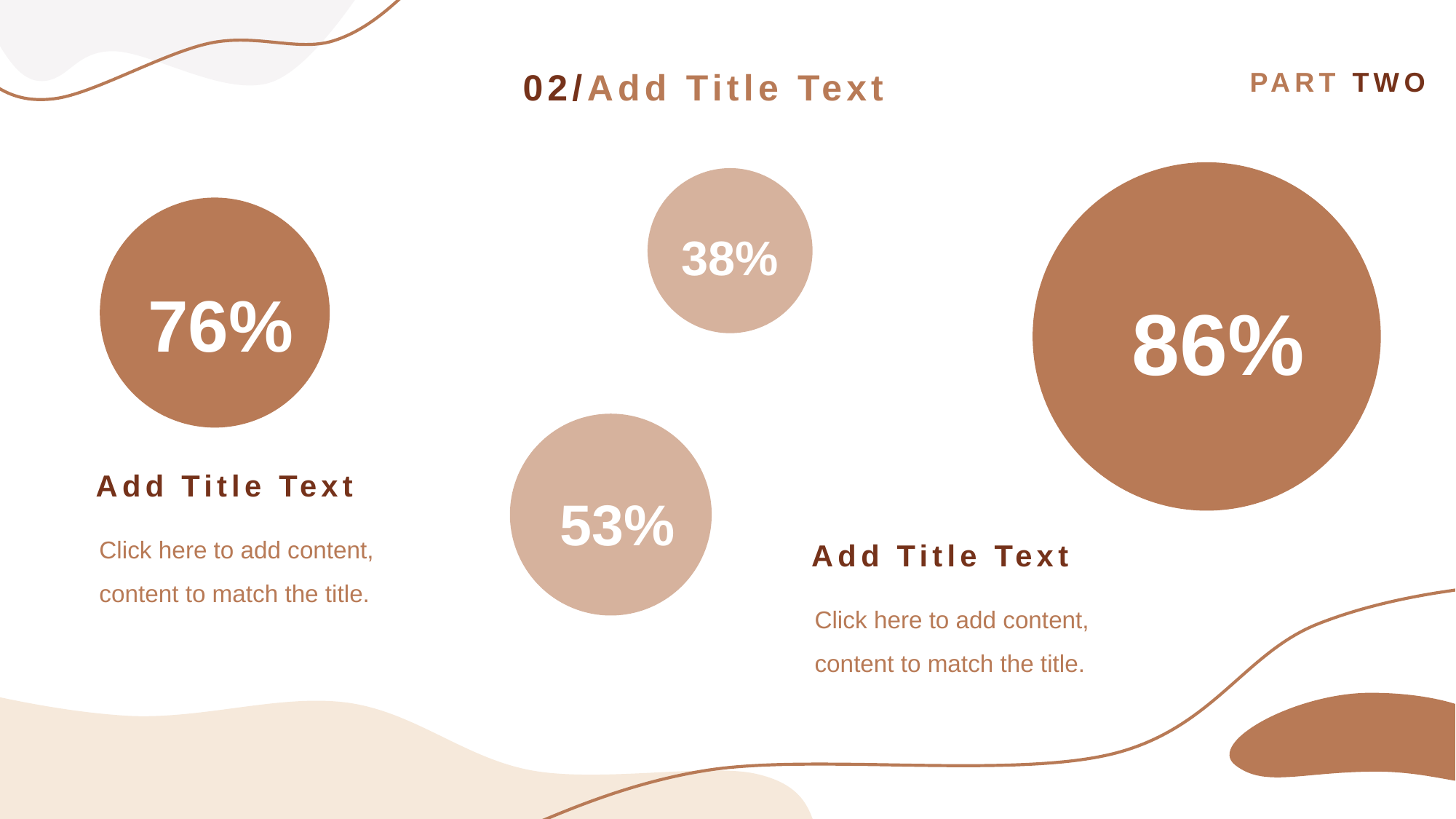

02/Add Title Text
PART TWO

38%
76%
86%

Add Title Text
53%
Click here to add content, content to match the title.
Add Title Text
Click here to add content, content to match the title.